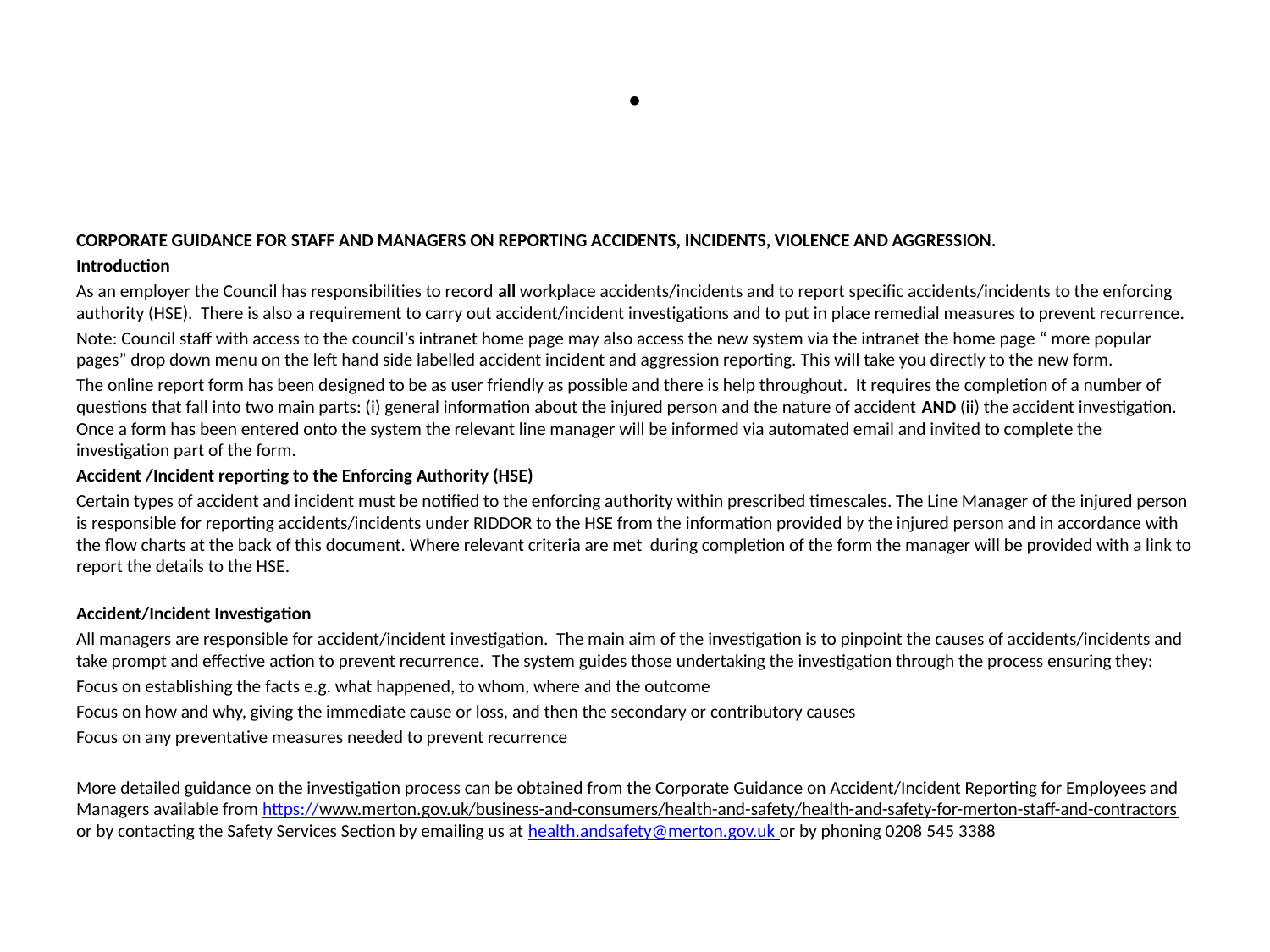

# .
CORPORATE GUIDANCE FOR STAFF AND MANAGERS ON REPORTING ACCIDENTS, INCIDENTS, VIOLENCE AND AGGRESSION.
Introduction
As an employer the Council has responsibilities to record all workplace accidents/incidents and to report specific accidents/incidents to the enforcing authority (HSE).  There is also a requirement to carry out accident/incident investigations and to put in place remedial measures to prevent recurrence.
Note: Council staff with access to the council’s intranet home page may also access the new system via the intranet the home page “ more popular pages” drop down menu on the left hand side labelled accident incident and aggression reporting. This will take you directly to the new form.
The online report form has been designed to be as user friendly as possible and there is help throughout.  It requires the completion of a number of questions that fall into two main parts: (i) general information about the injured person and the nature of accident AND (ii) the accident investigation. Once a form has been entered onto the system the relevant line manager will be informed via automated email and invited to complete the investigation part of the form.
Accident /Incident reporting to the Enforcing Authority (HSE)
Certain types of accident and incident must be notified to the enforcing authority within prescribed timescales. The Line Manager of the injured person is responsible for reporting accidents/incidents under RIDDOR to the HSE from the information provided by the injured person and in accordance with the flow charts at the back of this document. Where relevant criteria are met  during completion of the form the manager will be provided with a link to report the details to the HSE.
Accident/Incident Investigation
All managers are responsible for accident/incident investigation.  The main aim of the investigation is to pinpoint the causes of accidents/incidents and take prompt and effective action to prevent recurrence.  The system guides those undertaking the investigation through the process ensuring they:
Focus on establishing the facts e.g. what happened, to whom, where and the outcome
Focus on how and why, giving the immediate cause or loss, and then the secondary or contributory causes
Focus on any preventative measures needed to prevent recurrence

More detailed guidance on the investigation process can be obtained from the Corporate Guidance on Accident/Incident Reporting for Employees and Managers available from https://www.merton.gov.uk/business-and-consumers/health-and-safety/health-and-safety-for-merton-staff-and-contractors or by contacting the Safety Services Section by emailing us at health.andsafety@merton.gov.uk or by phoning 0208 545 3388